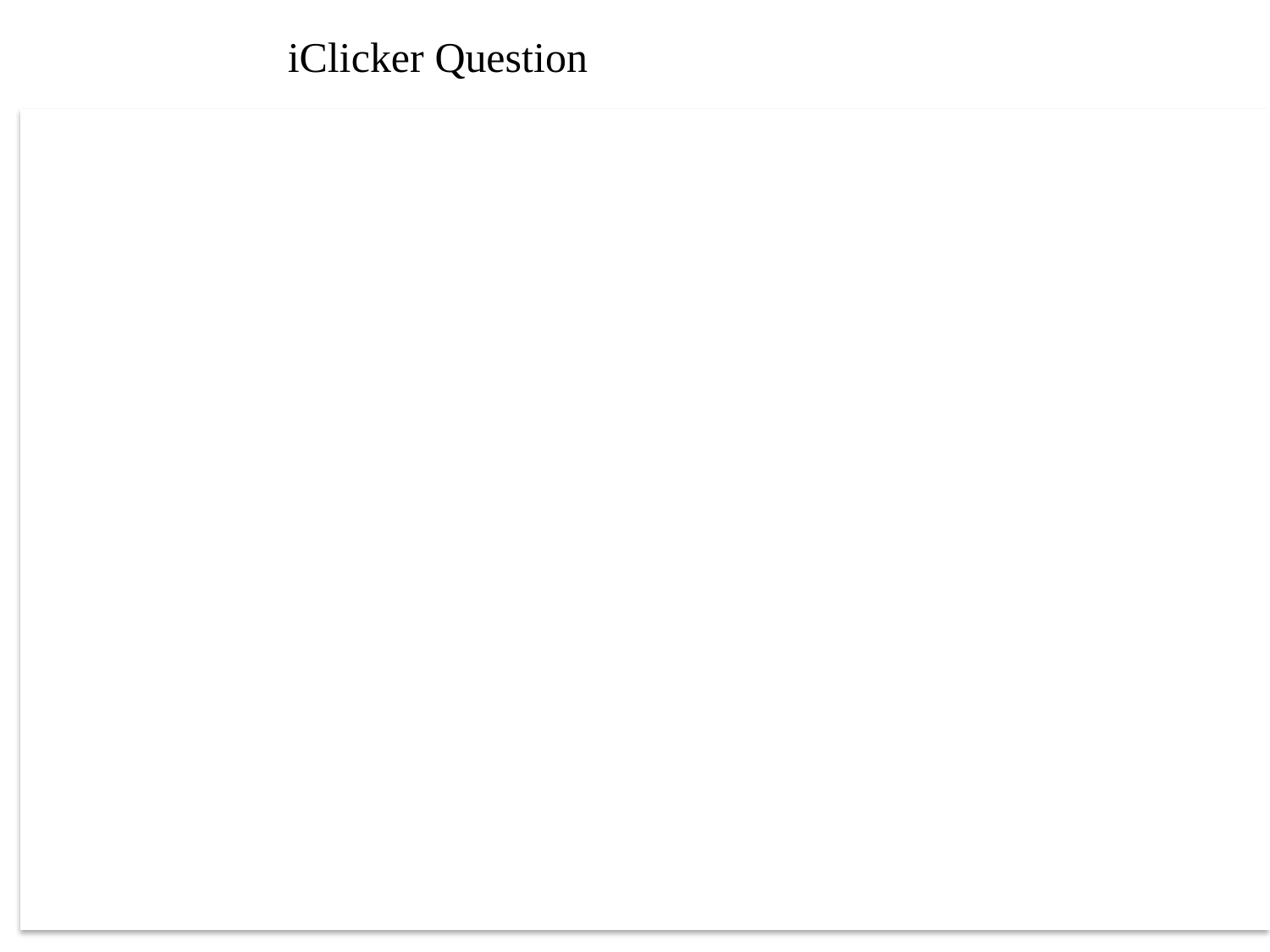

iClicker Question
A current directed toward the top of the page and a circular loop of wire lie in the plane of the page.  If a clockwise current is induced in the loop by the current I, what can you conclude about it?

I

a. I is increasing
b. I is decreasing
c. I remains constant
d. I is discontinuous
e. Nothing can be said.

5